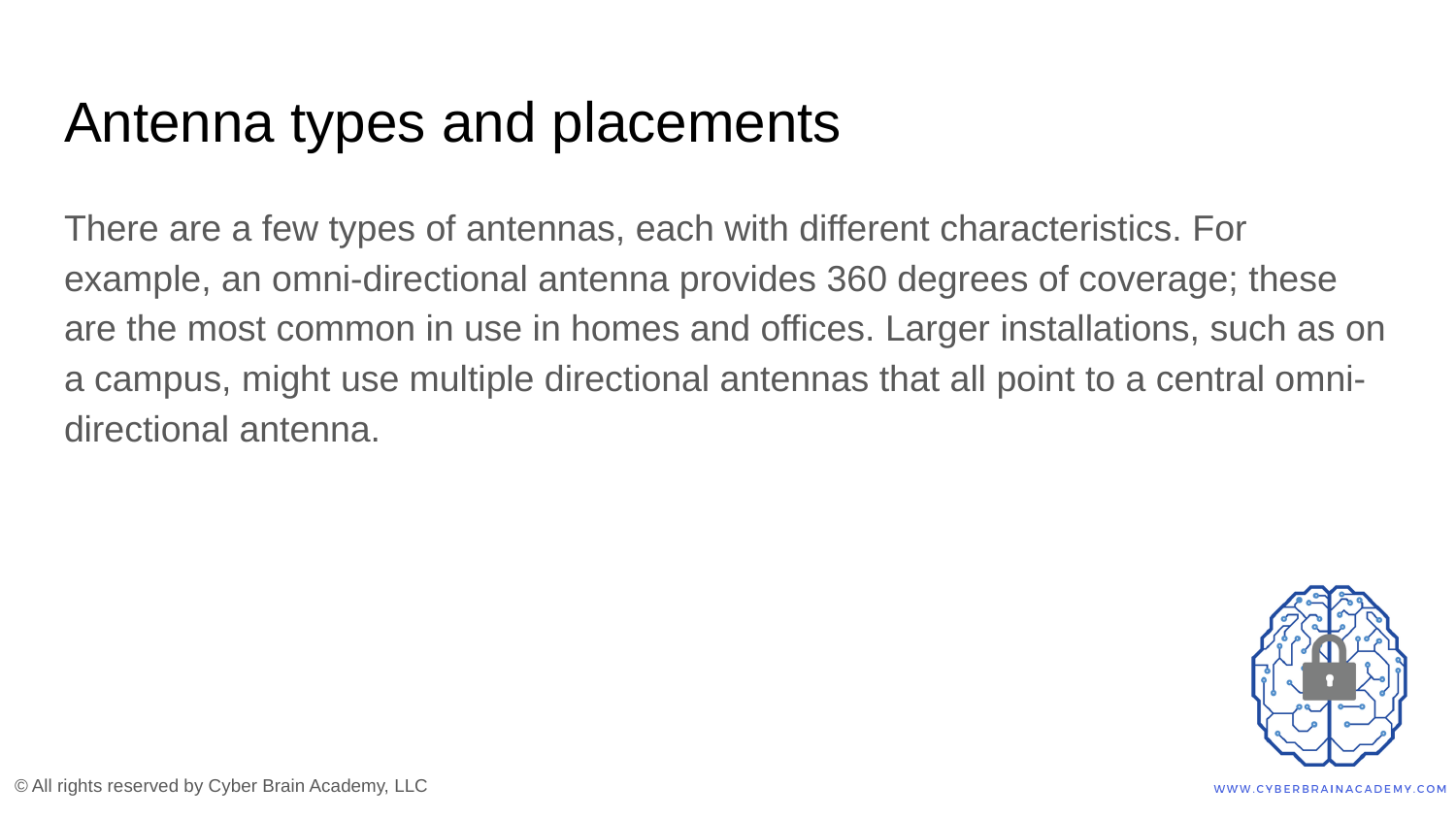

# Antenna types and placements

There are a few types of antennas, each with different characteristics. For example, an omni-directional antenna provides 360 degrees of coverage; these are the most common in use in homes and offices. Larger installations, such as on a campus, might use multiple directional antennas that all point to a central omni-directional antenna.